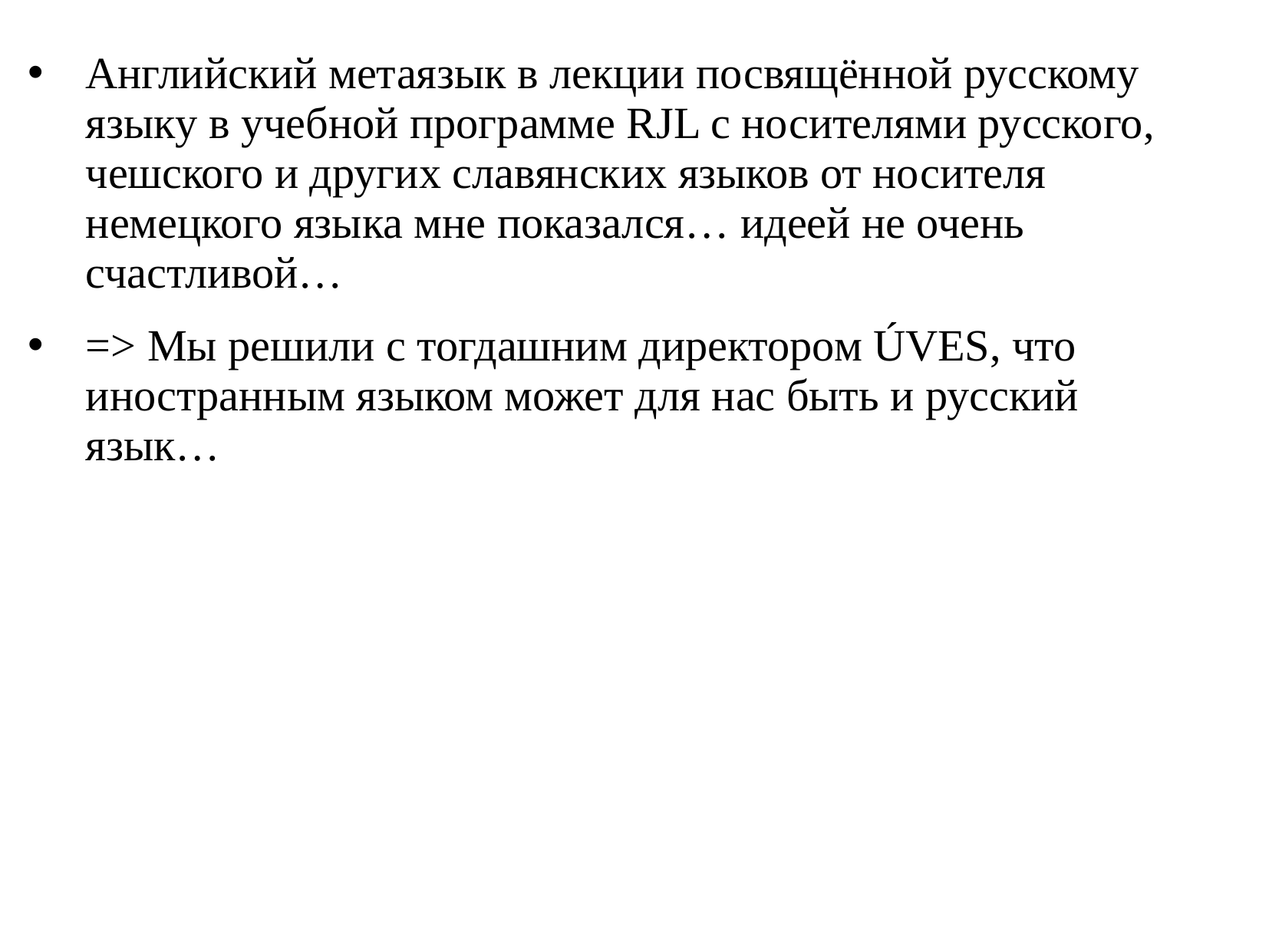

# Английский метаязык в лекции посвящённой русскому языку в учебной программе RJL с носителями русского, чешского и других славянских языков от носителя немецкого языка мне показался… идеей не очень счастливой…
=> Мы решили с тогдашним директором ÚVES, что иностранным языком может для нас быть и русский язык…